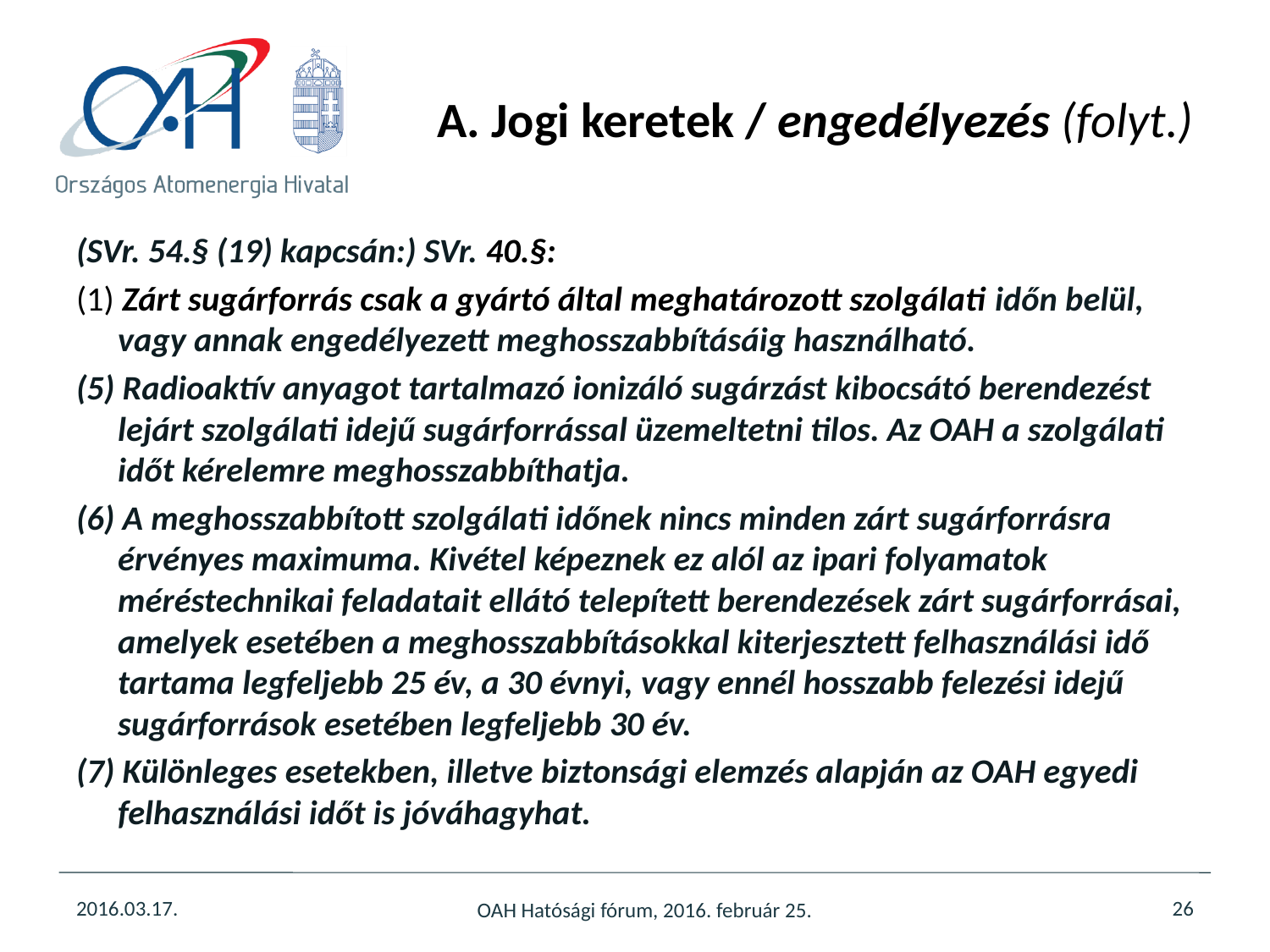

# A. Jogi keretek / engedélyezés (folyt.)
(SVr. 54.§ (19) kapcsán:) SVr. 40.§:
(1) Zárt sugárforrás csak a gyártó által meghatározott szolgálati időn belül, vagy annak engedélyezett meghosszabbításáig használható.
(5) Radioaktív anyagot tartalmazó ionizáló sugárzást kibocsátó berendezést lejárt szolgálati idejű sugárforrással üzemeltetni tilos. Az OAH a szolgálati időt kérelemre meghosszabbíthatja.
(6) A meghosszabbított szolgálati időnek nincs minden zárt sugárforrásra érvényes maximuma. Kivétel képeznek ez alól az ipari folyamatok méréstechnikai feladatait ellátó telepített berendezések zárt sugárforrásai, amelyek esetében a meghosszabbításokkal kiterjesztett felhasználási idő tartama legfeljebb 25 év, a 30 évnyi, vagy ennél hosszabb felezési idejű sugárforrások esetében legfeljebb 30 év.
(7) Különleges esetekben, illetve biztonsági elemzés alapján az OAH egyedi felhasználási időt is jóváhagyhat.
2016.03.17.
26
OAH Hatósági fórum, 2016. február 25.